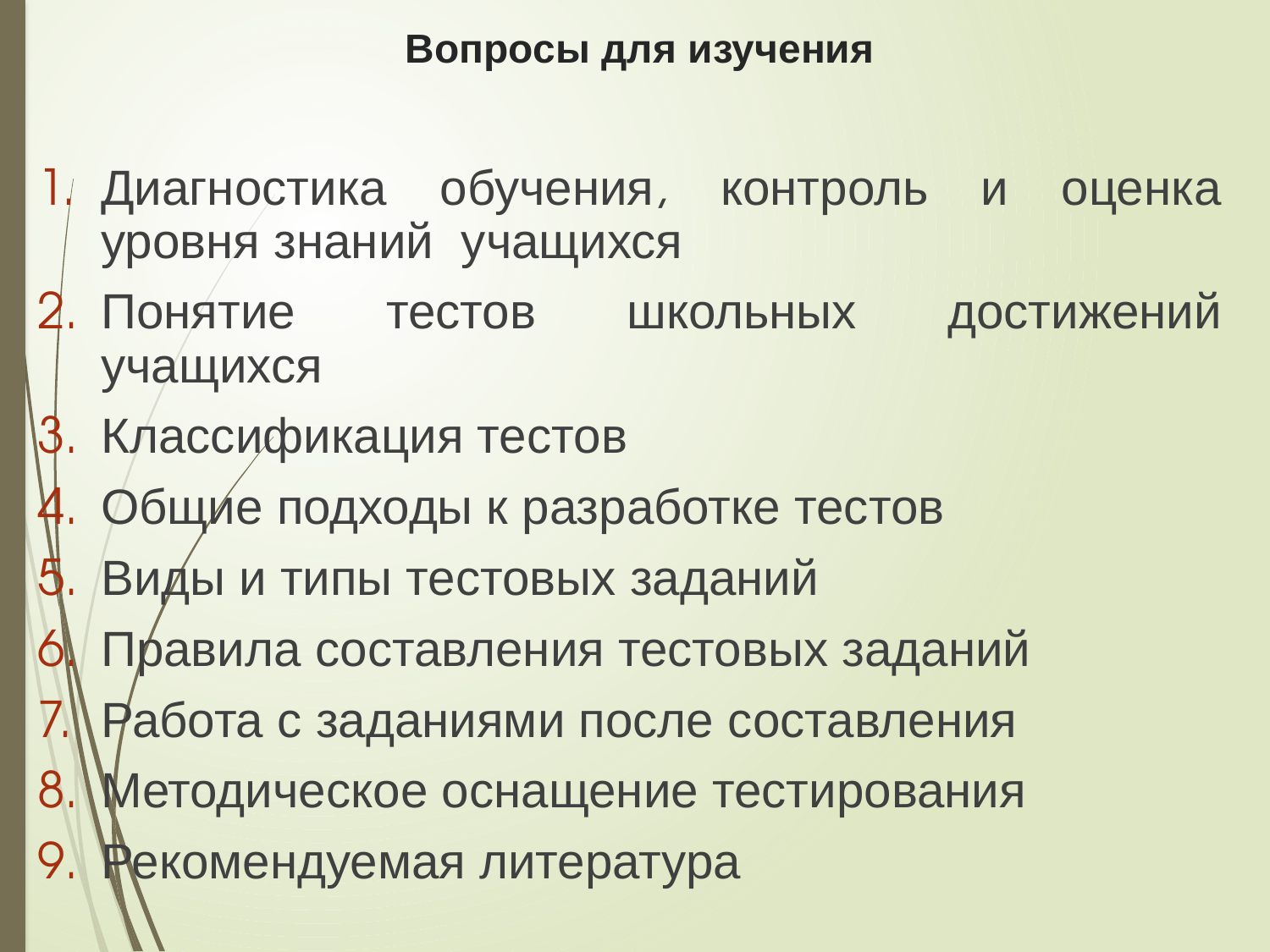

# Вопросы для изучения
Диагностика обучения, контроль и оценка уровня знаний  учащихся
Понятие тестов школьных достижений учащихся
Классификация тестов
Общие подходы к разработке тестов
Виды и типы тестовых заданий
Правила составления тестовых заданий
Работа с заданиями после составления
Методическое оснащение тестирования
Рекомендуемая литература